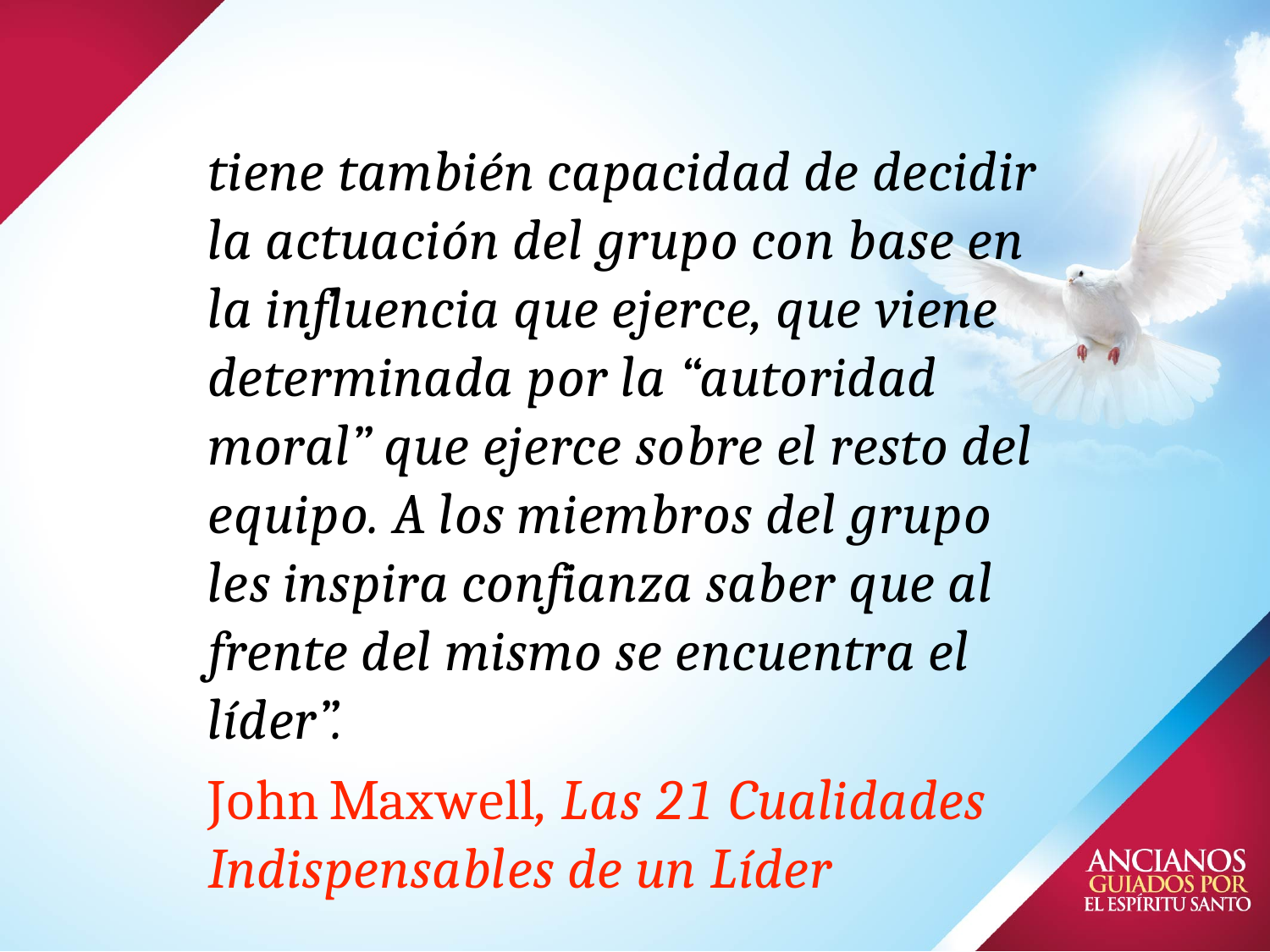

# tiene también capacidad de decidir la actuación del grupo con base en la influencia que ejerce, que viene determinada por la “autoridad moral” que ejerce sobre el resto del equipo. A los miembros del grupo les inspira confianza saber que al frente del mismo se encuentra el líder”.
John Maxwell, Las 21 Cualidades Indispensables de un Líder